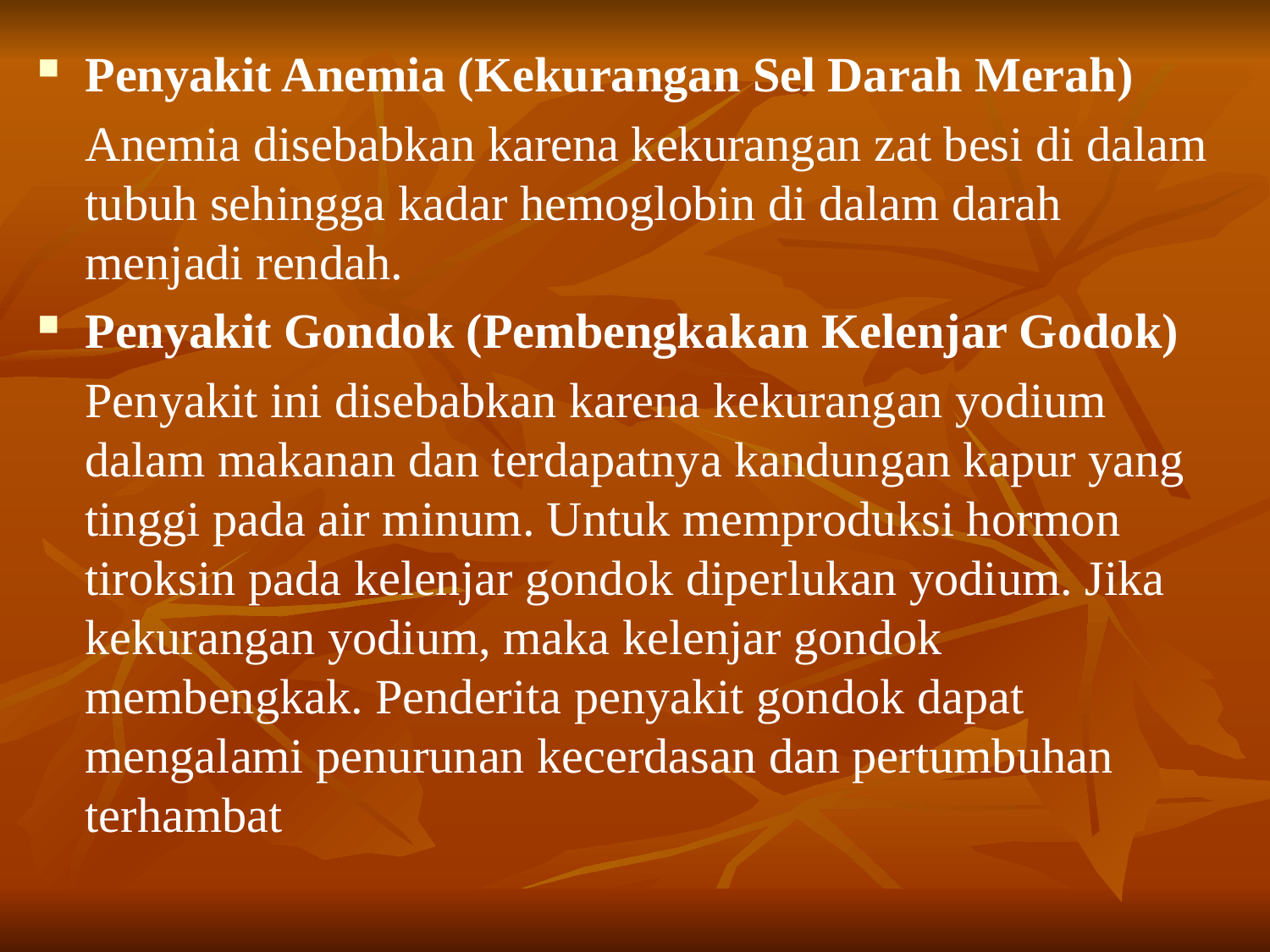

Penyakit Anemia (Kekurangan Sel Darah Merah)
	Anemia disebabkan karena kekurangan zat besi di dalam tubuh sehingga kadar hemoglobin di dalam darah menjadi rendah.
Penyakit Gondok (Pembengkakan Kelenjar Godok)
	Penyakit ini disebabkan karena kekurangan yodium dalam makanan dan terdapatnya kandungan kapur yang tinggi pada air minum. Untuk memproduksi hormon tiroksin pada kelenjar gondok diperlukan yodium. Jika kekurangan yodium, maka kelenjar gondok membengkak. Penderita penyakit gondok dapat  mengalami penurunan kecerdasan dan pertumbuhan terhambat